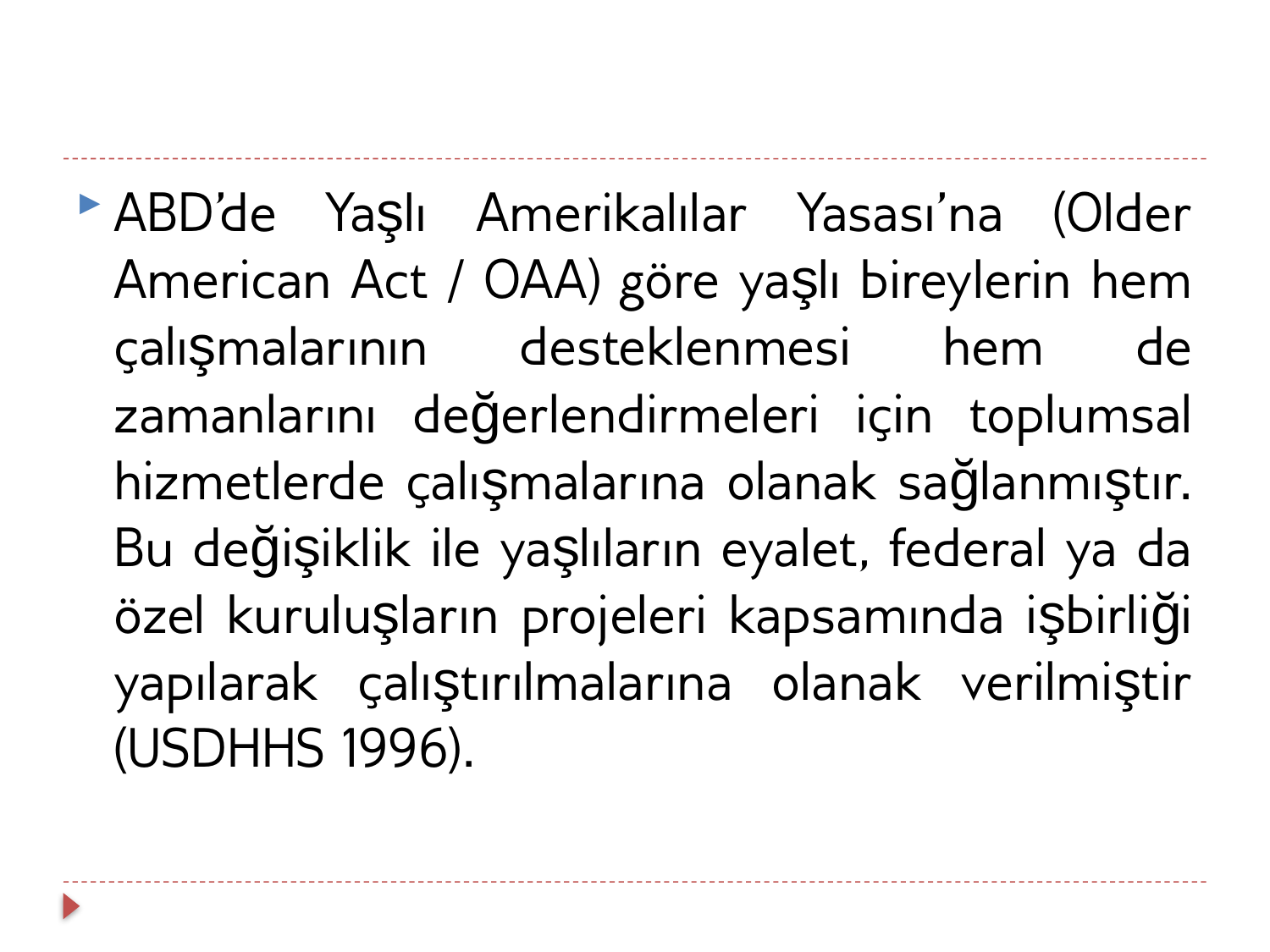

#
ABD’de Yaşlı Amerikalılar Yasası’na (Older American Act / OAA) göre yaşlı bireylerin hem çalışmalarının desteklenmesi hem de zamanlarını değerlendirmeleri için toplumsal hizmetlerde çalışmalarına olanak sağlanmıştır. Bu değişiklik ile yaşlıların eyalet, federal ya da özel kuruluşların projeleri kapsamında işbirliği yapılarak çalıştırılmalarına olanak verilmiştir (USDHHS 1996).